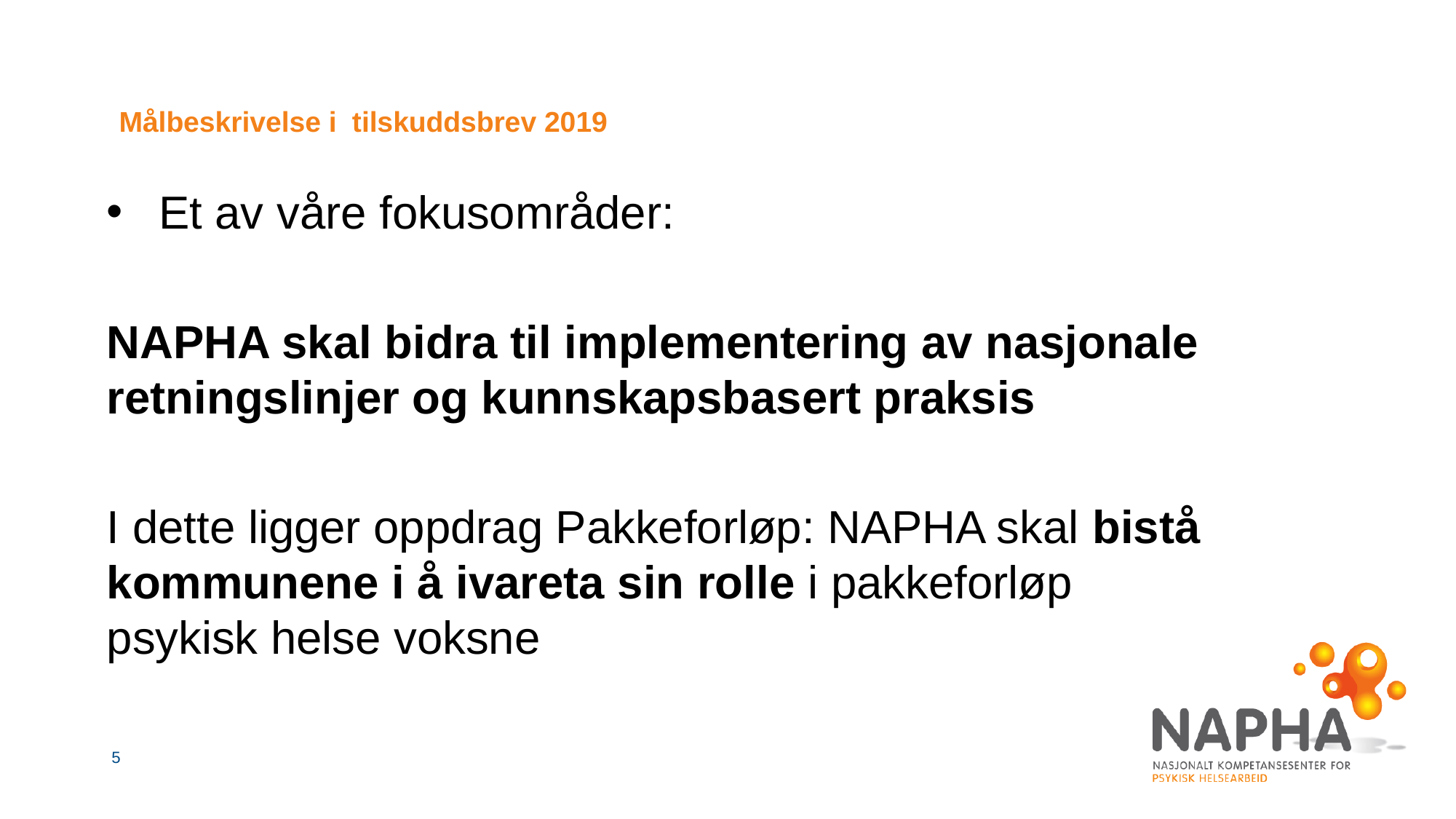

# Målbeskrivelse i  tilskuddsbrev 2019
Et av våre fokusområder:

NAPHA skal bidra til implementering av nasjonale retningslinjer og kunnskapsbasert praksis

I dette ligger oppdrag Pakkeforløp: NAPHA skal bistå kommunene i å ivareta sin rolle i pakkeforløp psykisk helse voksne